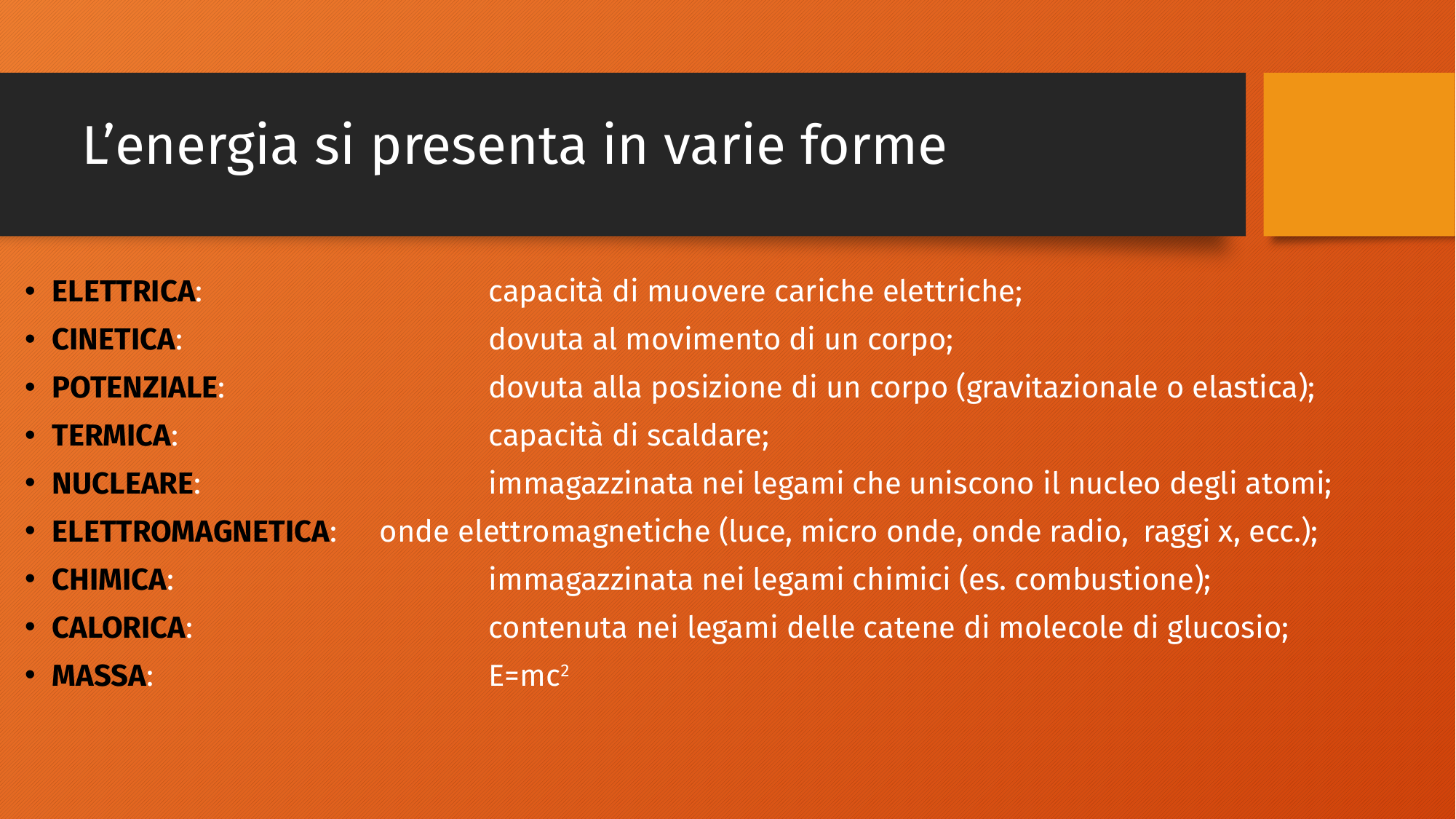

# L’energia si presenta in varie forme
ELETTRICA:			capacità di muovere cariche elettriche;
CINETICA:			dovuta al movimento di un corpo;
POTENZIALE:			dovuta alla posizione di un corpo (gravitazionale o elastica);
TERMICA:			capacità di scaldare;
NUCLEARE:			immagazzinata nei legami che uniscono il nucleo degli atomi;
ELETTROMAGNETICA:	onde elettromagnetiche (luce, micro onde, onde radio, 	raggi x, ecc.);
CHIMICA:			immagazzinata nei legami chimici (es. combustione);
CALORICA:			contenuta nei legami delle catene di molecole di glucosio;
MASSA: 			E=mc2